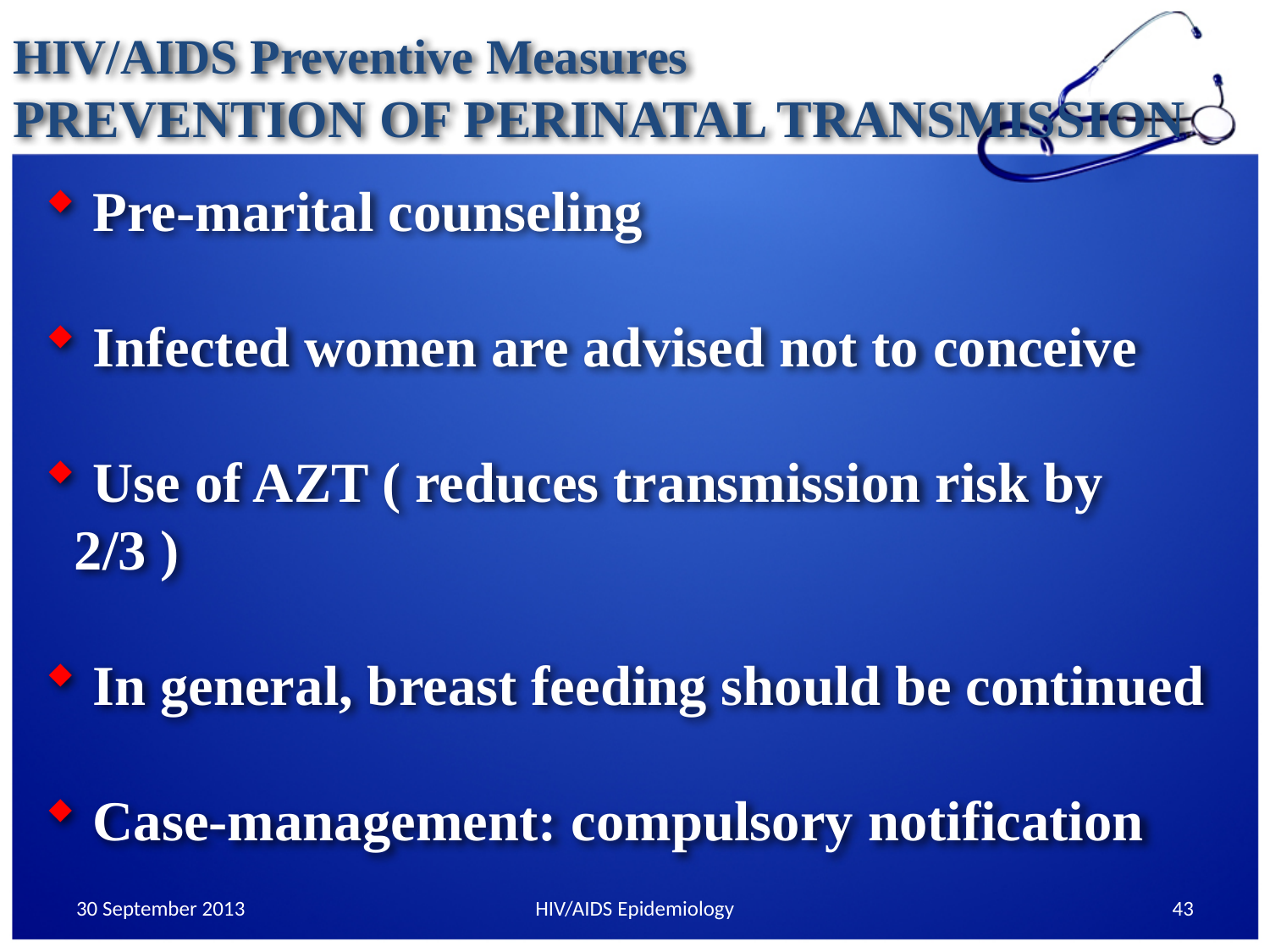

HIV/AIDS Preventive Measures
PREVENTION OF PERINATAL TRANSMISSION
 Pre-marital counseling

 Infected women are advised not to conceive

 Use of AZT ( reduces transmission risk by 2/3 )

 In general, breast feeding should be continued

 Case-management: compulsory notification

30 September 2013
HIV/AIDS Epidemiology
43